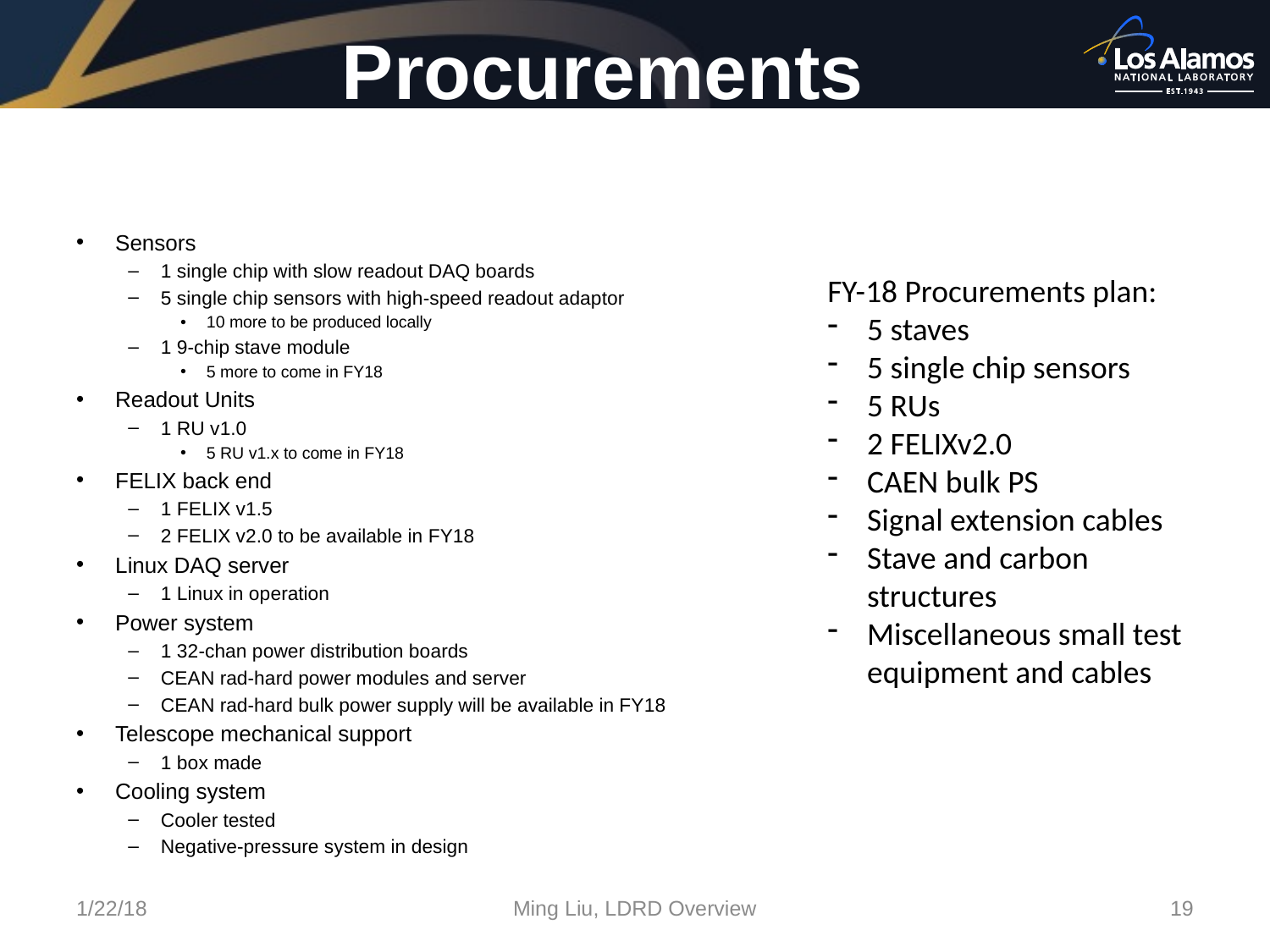

# Procurements
Sensors
1 single chip with slow readout DAQ boards
5 single chip sensors with high-speed readout adaptor
10 more to be produced locally
1 9-chip stave module
5 more to come in FY18
Readout Units
1 RU v1.0
5 RU v1.x to come in FY18
FELIX back end
1 FELIX v1.5
2 FELIX v2.0 to be available in FY18
Linux DAQ server
1 Linux in operation
Power system
1 32-chan power distribution boards
CEAN rad-hard power modules and server
CEAN rad-hard bulk power supply will be available in FY18
Telescope mechanical support
1 box made
Cooling system
Cooler tested
Negative-pressure system in design
FY-18 Procurements plan:
5 staves
5 single chip sensors
5 RUs
2 FELIXv2.0
CAEN bulk PS
Signal extension cables
Stave and carbon structures
Miscellaneous small test equipment and cables
1/22/18
Ming Liu, LDRD Overview
19